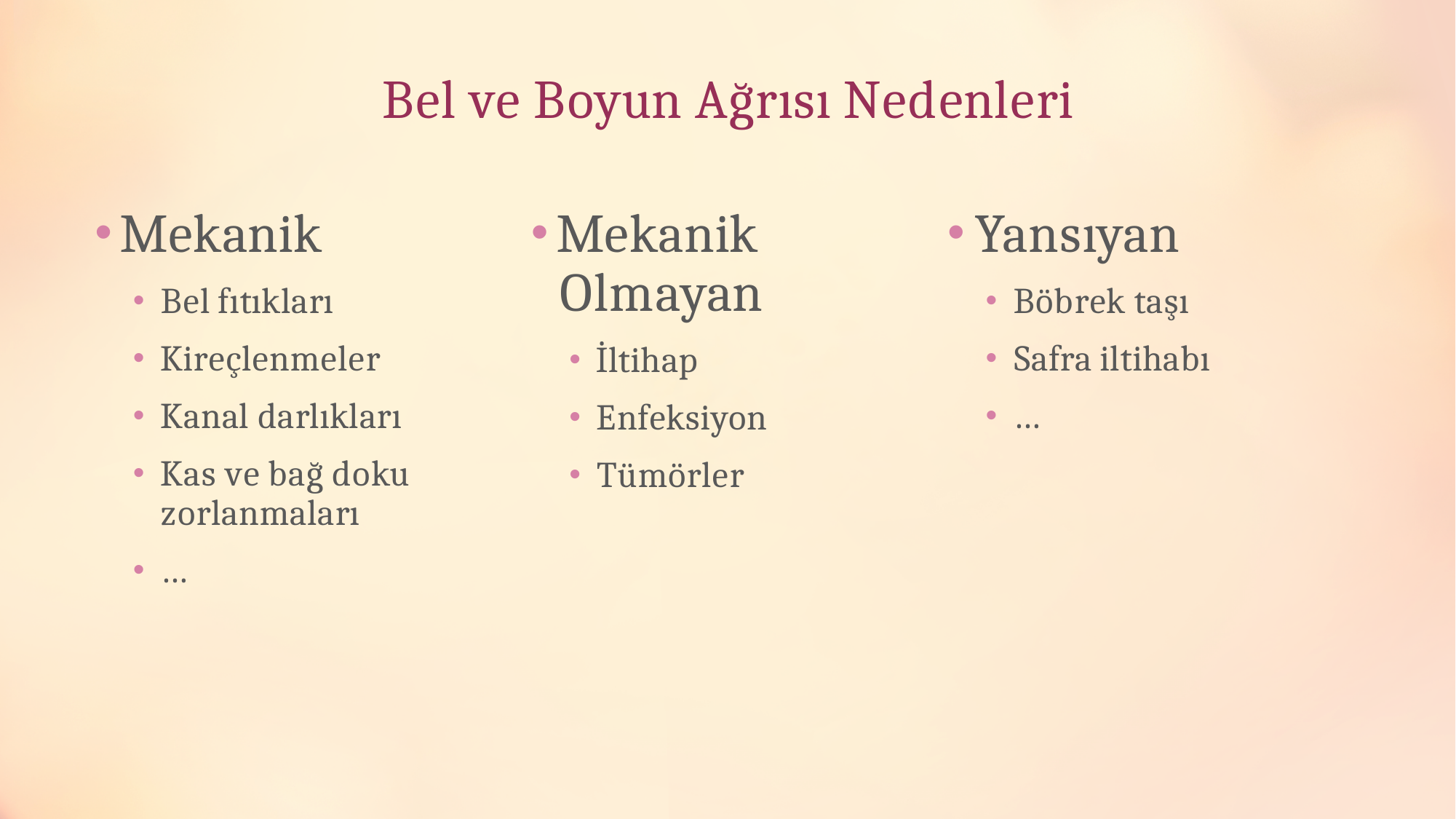

# Bel ve Boyun Ağrısı Nedenleri
Mekanik
Bel fıtıkları
Kireçlenmeler
Kanal darlıkları
Kas ve bağ doku zorlanmaları
…

Mekanik Olmayan
İltihap
Enfeksiyon
Tümörler

Yansıyan
Böbrek taşı
Safra iltihabı
…